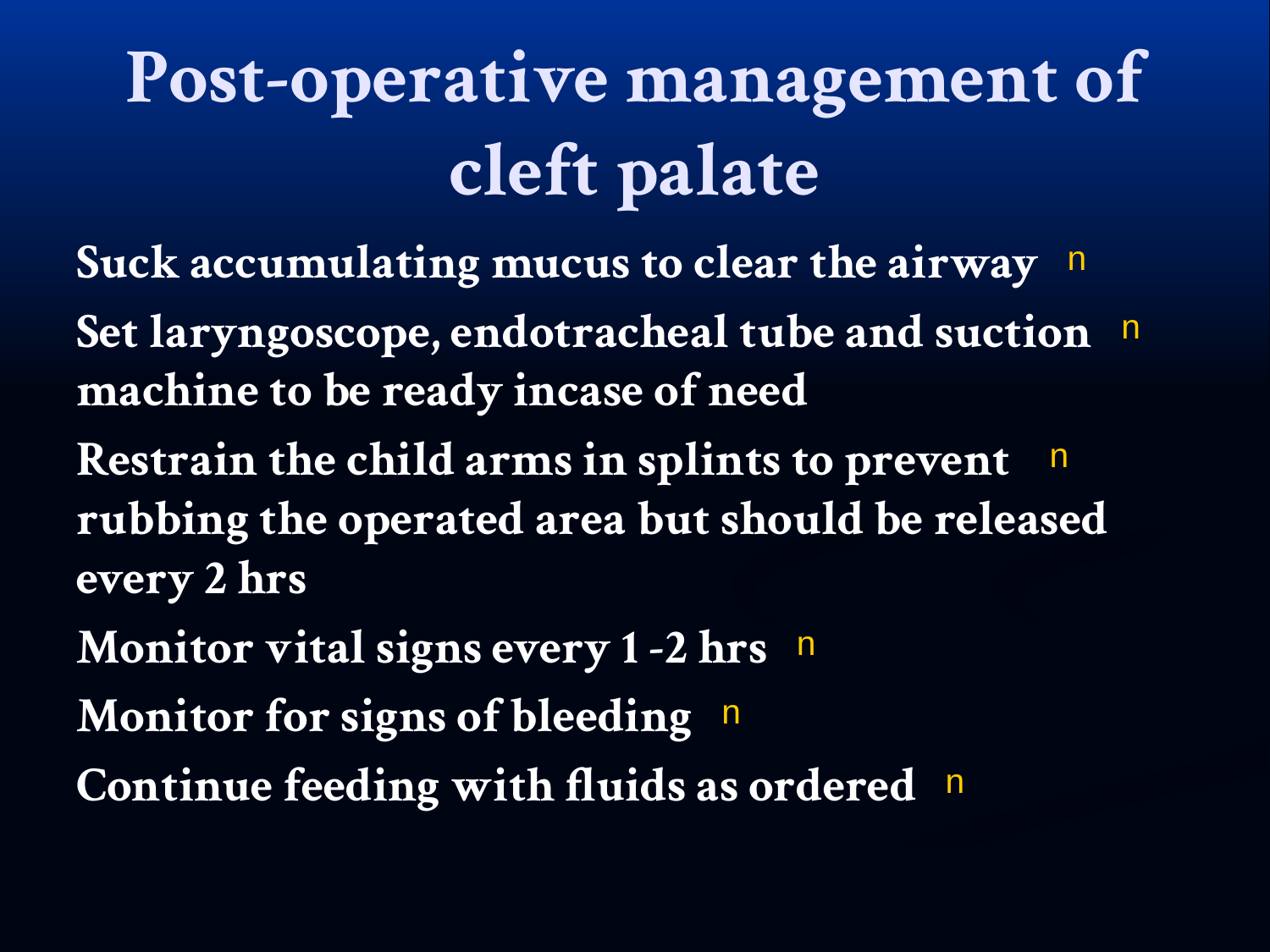

# Post-operative management of cleft palate
Suck accumulating mucus to clear the airway
Set laryngoscope, endotracheal tube and suction machine to be ready incase of need
Restrain the child arms in splints to prevent  rubbing the operated area but should be released every 2 hrs
Monitor vital signs every 1 -2 hrs
Monitor for signs of bleeding
Continue feeding with fluids as ordered